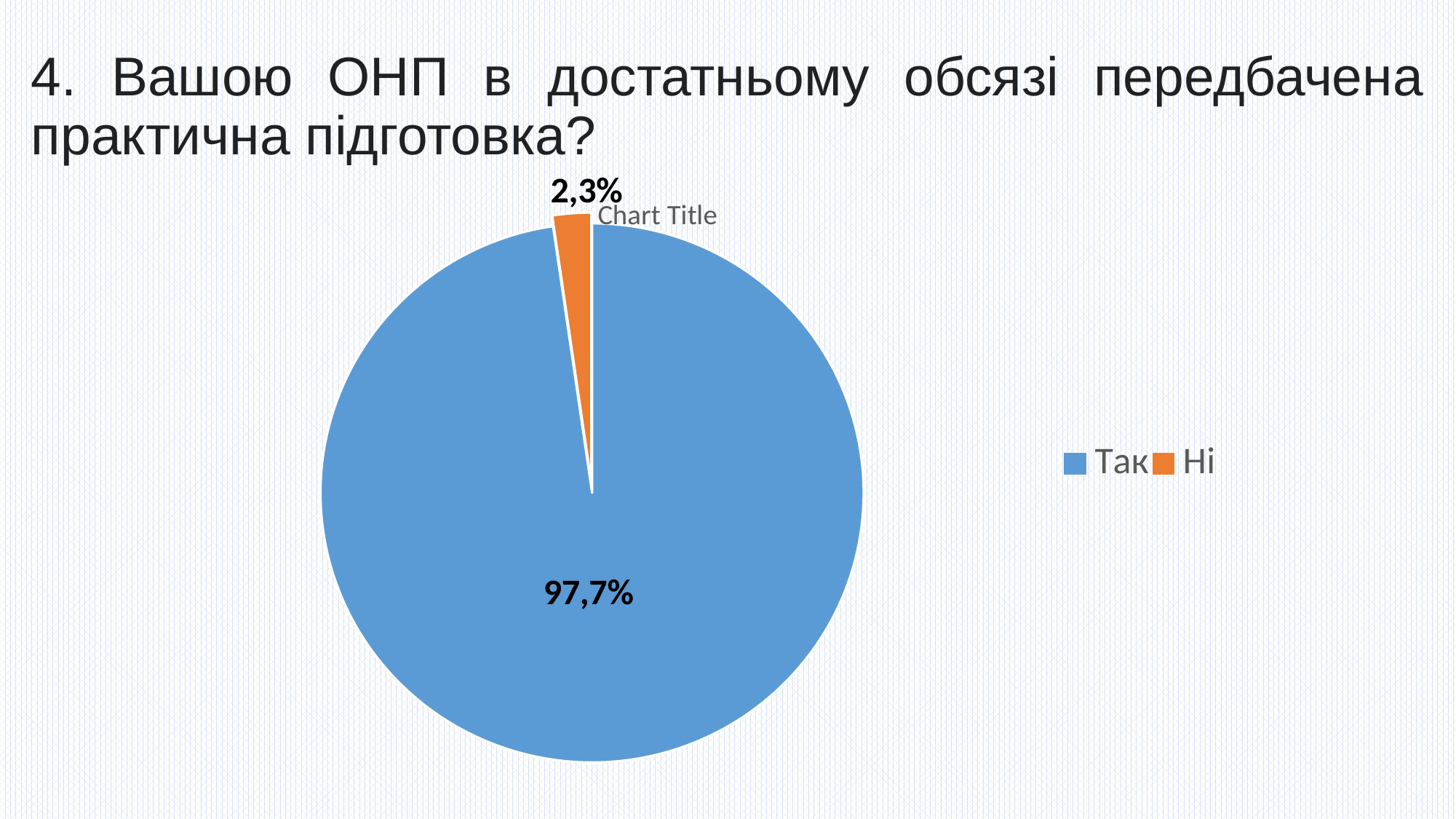

# 4. Вашою ОНП в достатньому обсязі передбачена практична підготовка?

### Chart:

| Category |  |
|---|---|
| Так | 0.977 |
| Ні | 0.023 |